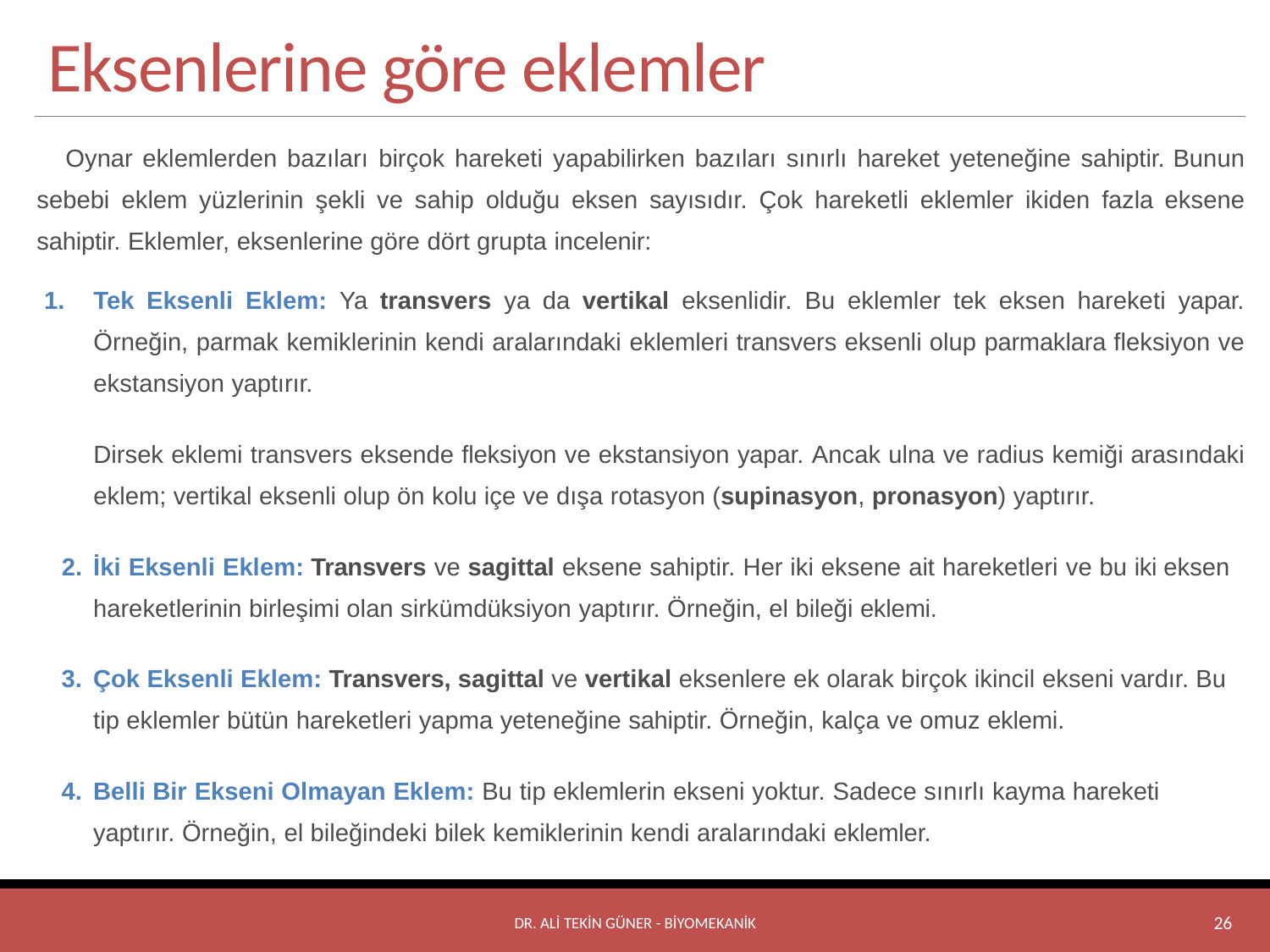

# Eksenlerine göre eklemler
Oynar eklemlerden bazıları birçok hareketi yapabilirken bazıları sınırlı hareket yeteneğine sahiptir. Bunun sebebi eklem yüzlerinin şekli ve sahip olduğu eksen sayısıdır. Çok hareketli eklemler ikiden fazla eksene sahiptir. Eklemler, eksenlerine göre dört grupta incelenir:
Tek Eksenli Eklem: Ya transvers ya da vertikal eksenlidir. Bu eklemler tek eksen hareketi yapar. Örneğin, parmak kemiklerinin kendi aralarındaki eklemleri transvers eksenli olup parmaklara fleksiyon ve ekstansiyon yaptırır.
Dirsek eklemi transvers eksende fleksiyon ve ekstansiyon yapar. Ancak ulna ve radius kemiği arasındaki eklem; vertikal eksenli olup ön kolu içe ve dışa rotasyon (supinasyon, pronasyon) yaptırır.
İki Eksenli Eklem: Transvers ve sagittal eksene sahiptir. Her iki eksene ait hareketleri ve bu iki eksen hareketlerinin birleşimi olan sirkümdüksiyon yaptırır. Örneğin, el bileği eklemi.
Çok Eksenli Eklem: Transvers, sagittal ve vertikal eksenlere ek olarak birçok ikincil ekseni vardır. Bu tip eklemler bütün hareketleri yapma yeteneğine sahiptir. Örneğin, kalça ve omuz eklemi.
Belli Bir Ekseni Olmayan Eklem: Bu tip eklemlerin ekseni yoktur. Sadece sınırlı kayma hareketi yaptırır. Örneğin, el bileğindeki bilek kemiklerinin kendi aralarındaki eklemler.

DR. ALİ TEKİN GÜNER - BİYOMEKANİK
26